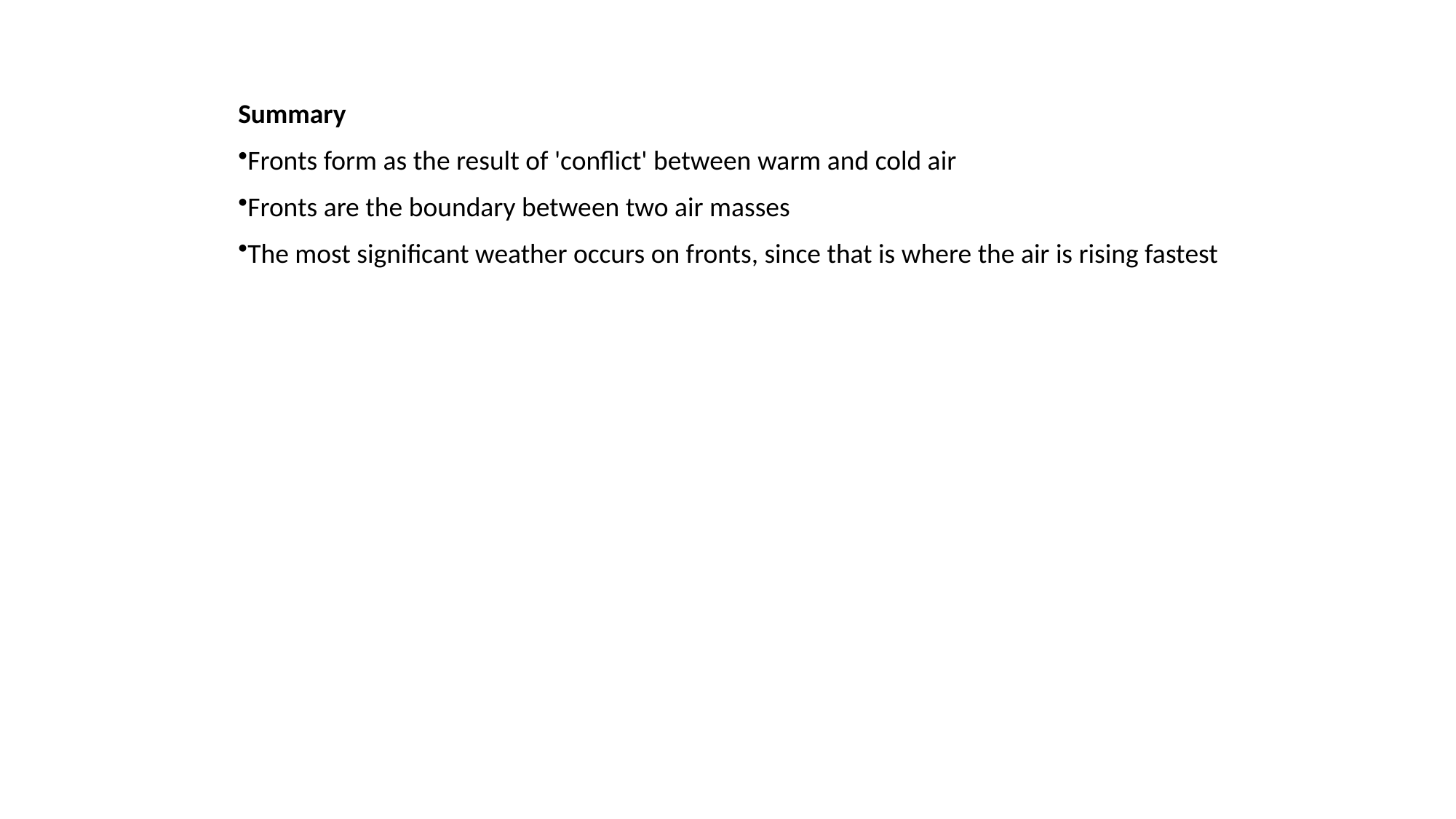

Summary
Fronts form as the result of 'conflict' between warm and cold air
Fronts are the boundary between two air masses
The most significant weather occurs on fronts, since that is where the air is rising fastest